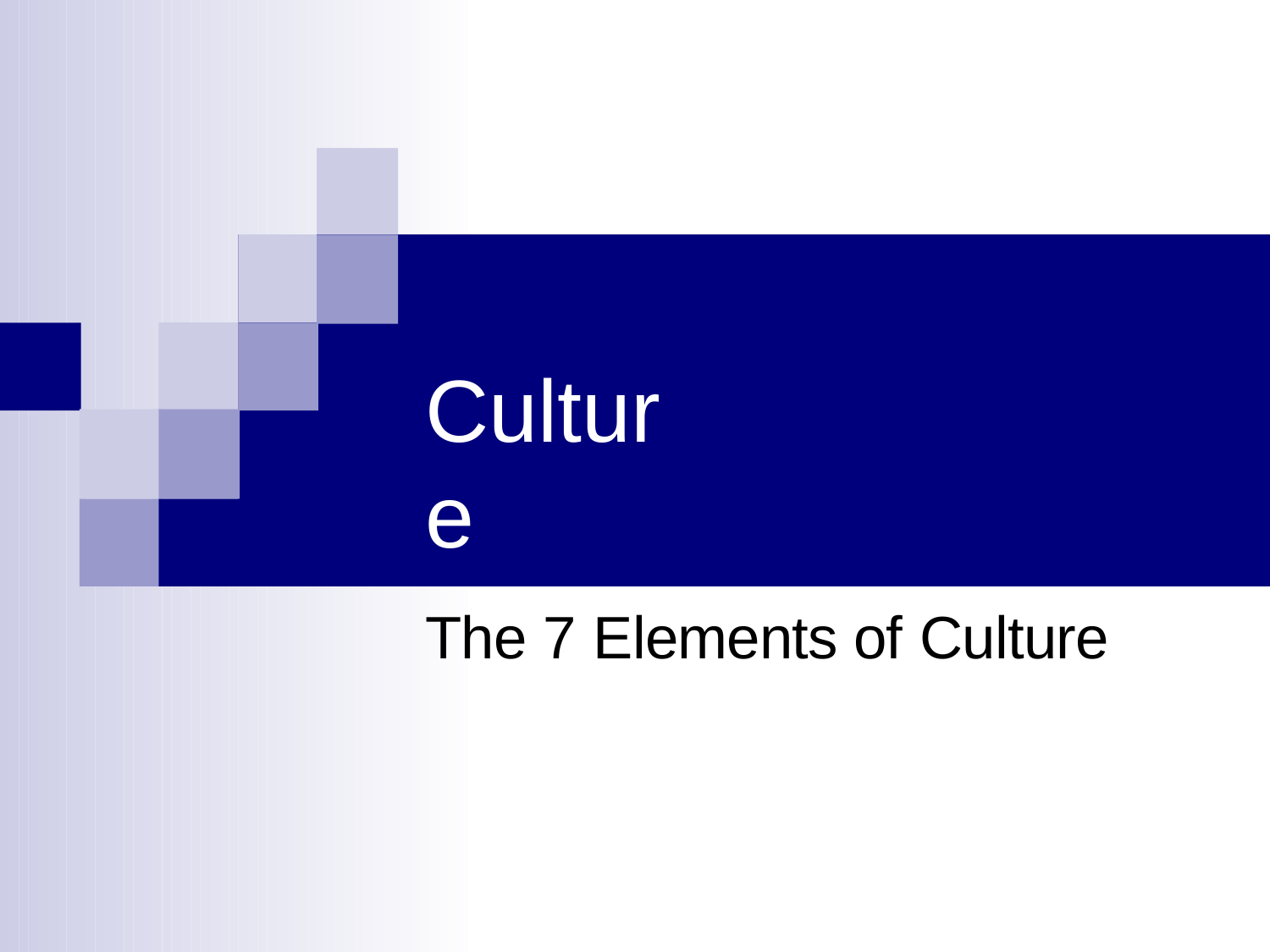

# Culture

The 7 Elements of Culture